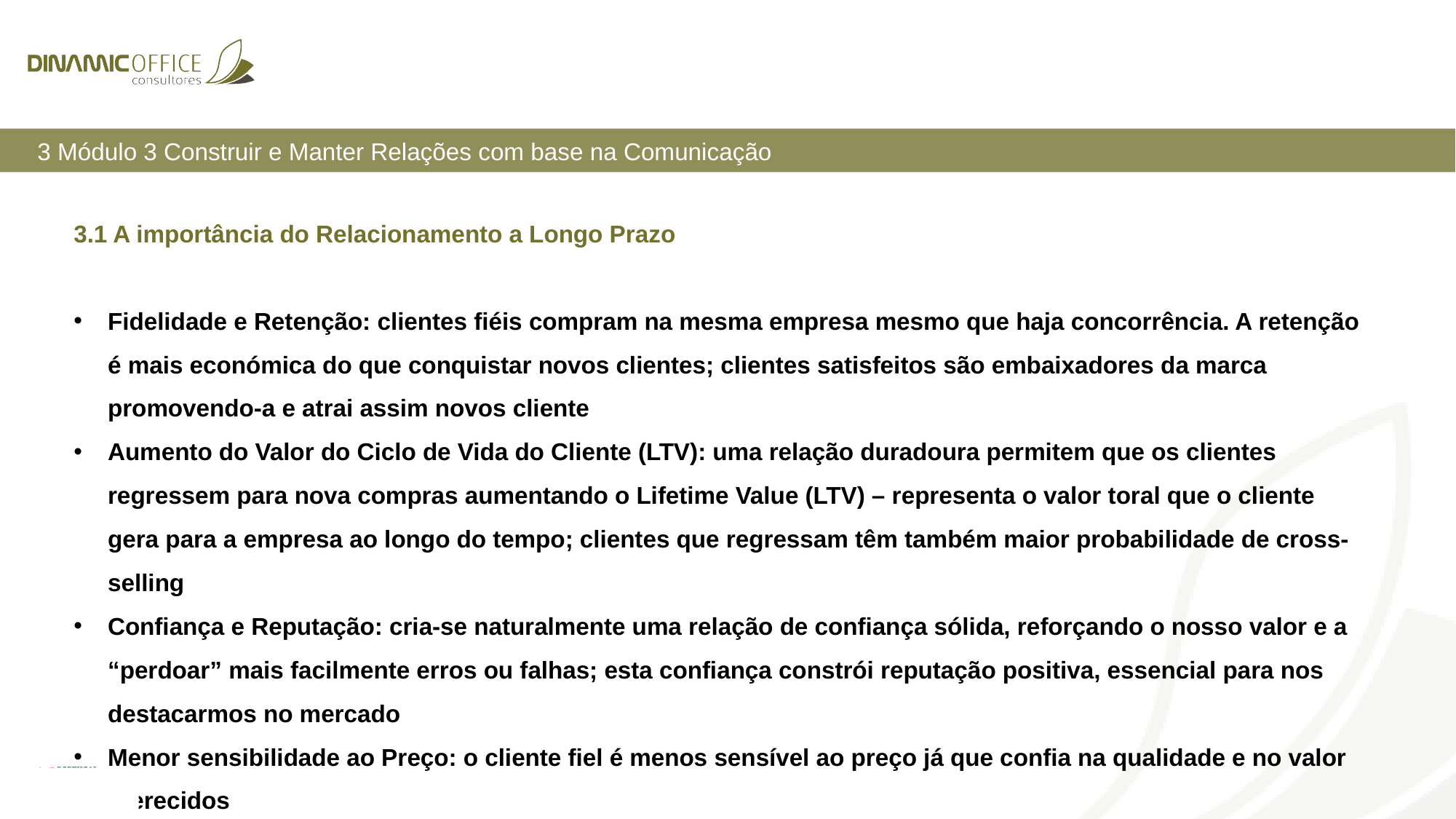

3 Módulo 3 Construir e Manter Relações com base na Comunicação
3.1 A importância do Relacionamento a Longo Prazo

Fidelidade e Retenção: clientes fiéis compram na mesma empresa mesmo que haja concorrência. A retenção é mais económica do que conquistar novos clientes; clientes satisfeitos são embaixadores da marca promovendo-a e atrai assim novos cliente
Aumento do Valor do Ciclo de Vida do Cliente (LTV): uma relação duradoura permitem que os clientes regressem para nova compras aumentando o Lifetime Value (LTV) – representa o valor toral que o cliente gera para a empresa ao longo do tempo; clientes que regressam têm também maior probabilidade de cross-selling
Confiança e Reputação: cria-se naturalmente uma relação de confiança sólida, reforçando o nosso valor e a “perdoar” mais facilmente erros ou falhas; esta confiança constrói reputação positiva, essencial para nos destacarmos no mercado
Menor sensibilidade ao Preço: o cliente fiel é menos sensível ao preço já que confia na qualidade e no valor oferecidos
Estabilidade Financeira: ter uma base de clientes fiéis permite uma maior estabilidade que resulta numa melhor previsão de vendas, gestão de stocks, produção, RH, etc.